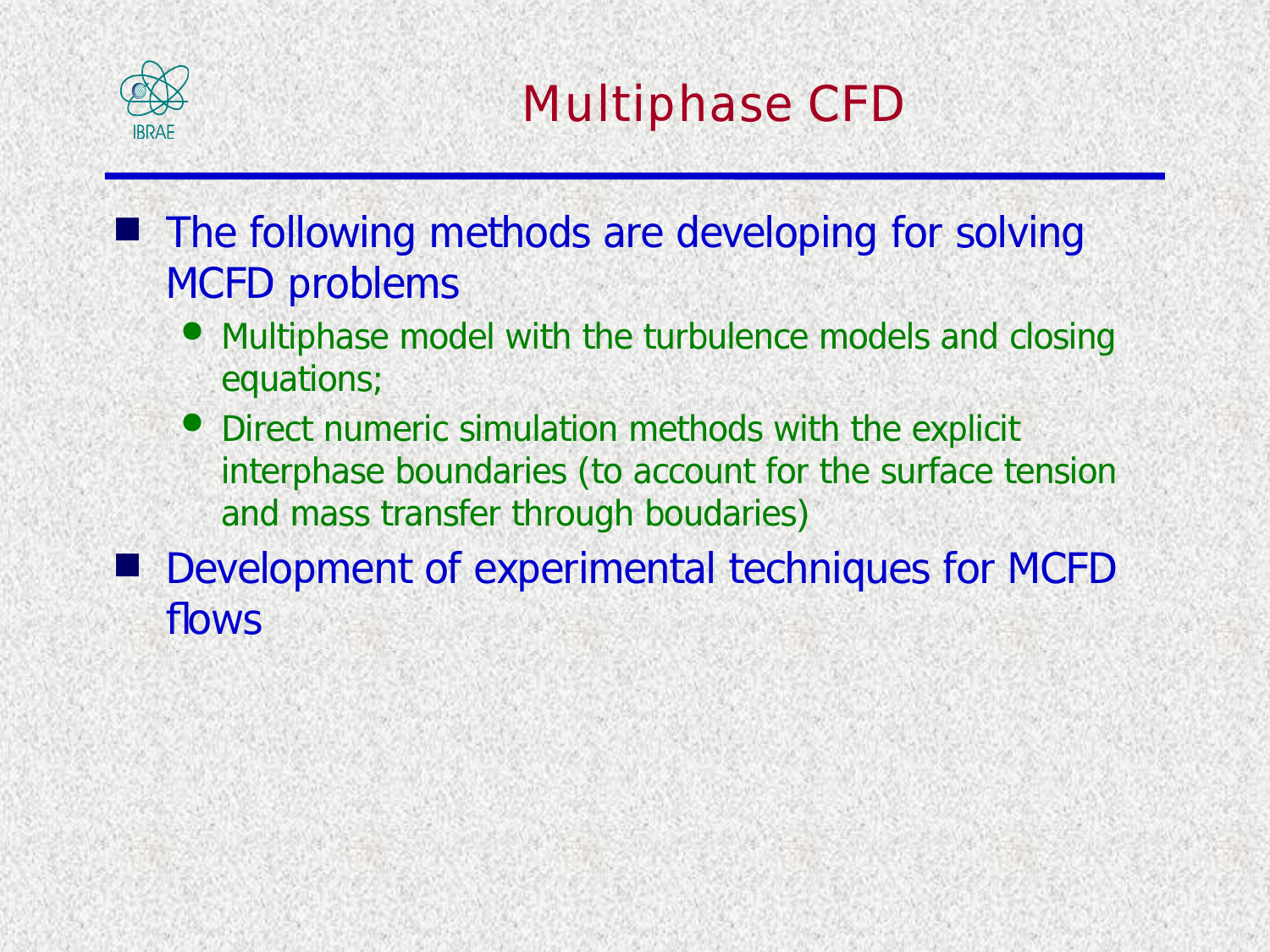

# Multiphase CFD
The following methods are developing for solving MCFD problems
Multiphase model with the turbulence models and closing equations;
Direct numeric simulation methods with the explicit interphase boundaries (to account for the surface tension and mass transfer through boudaries)
Development of experimental techniques for MCFD flows